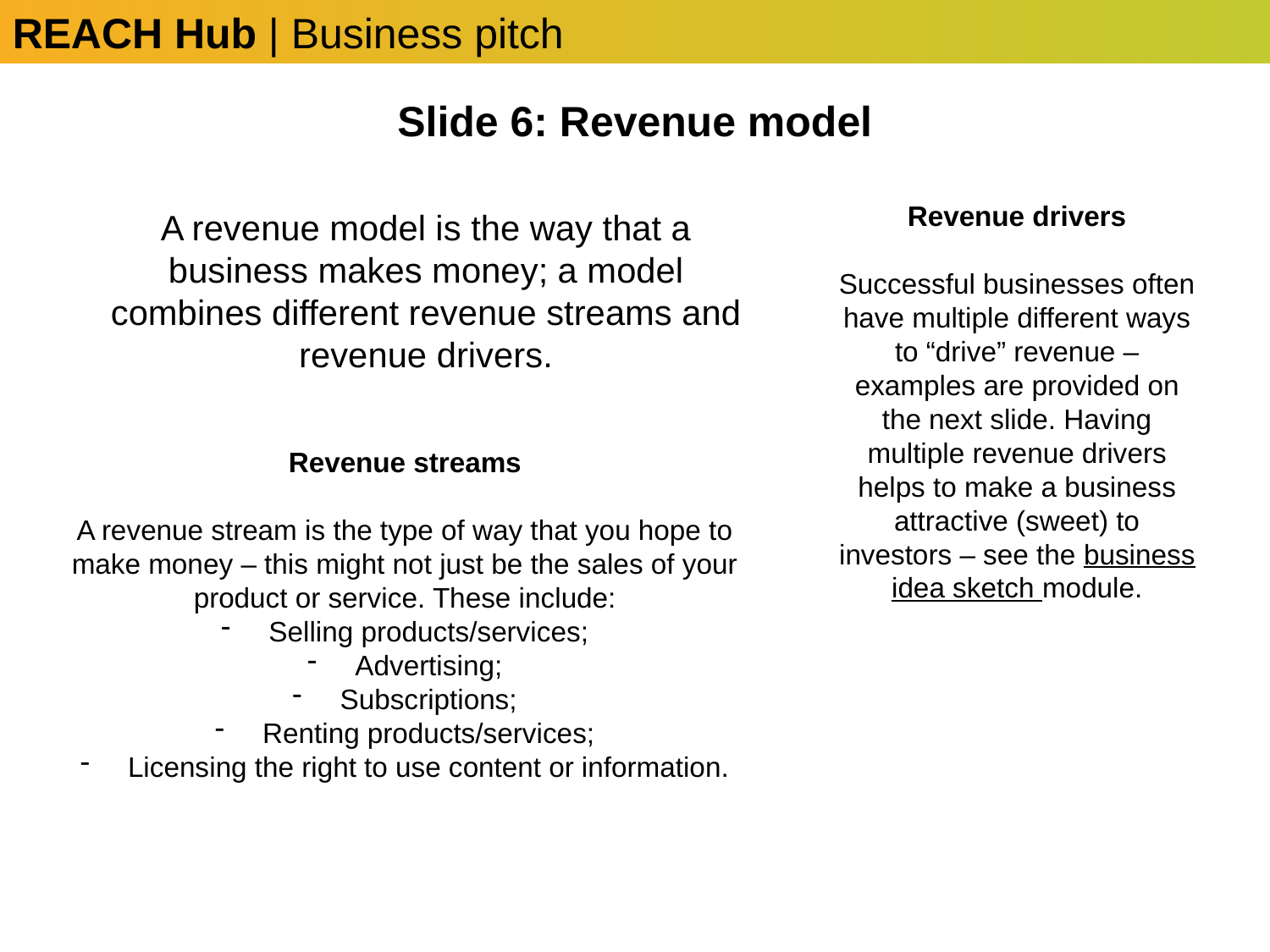

REACH Hub | Business pitch
Slide 6: Revenue model
Revenue drivers

Successful businesses often have multiple different ways to “drive” revenue – examples are provided on the next slide. Having multiple revenue drivers helps to make a business attractive (sweet) to investors – see the business idea sketch module.
A revenue model is the way that a business makes money; a model combines different revenue streams and revenue drivers.
Revenue streams

A revenue stream is the type of way that you hope to make money – this might not just be the sales of your product or service. These include:
Selling products/services;
Advertising;
Subscriptions;
Renting products/services;
Licensing the right to use content or information.